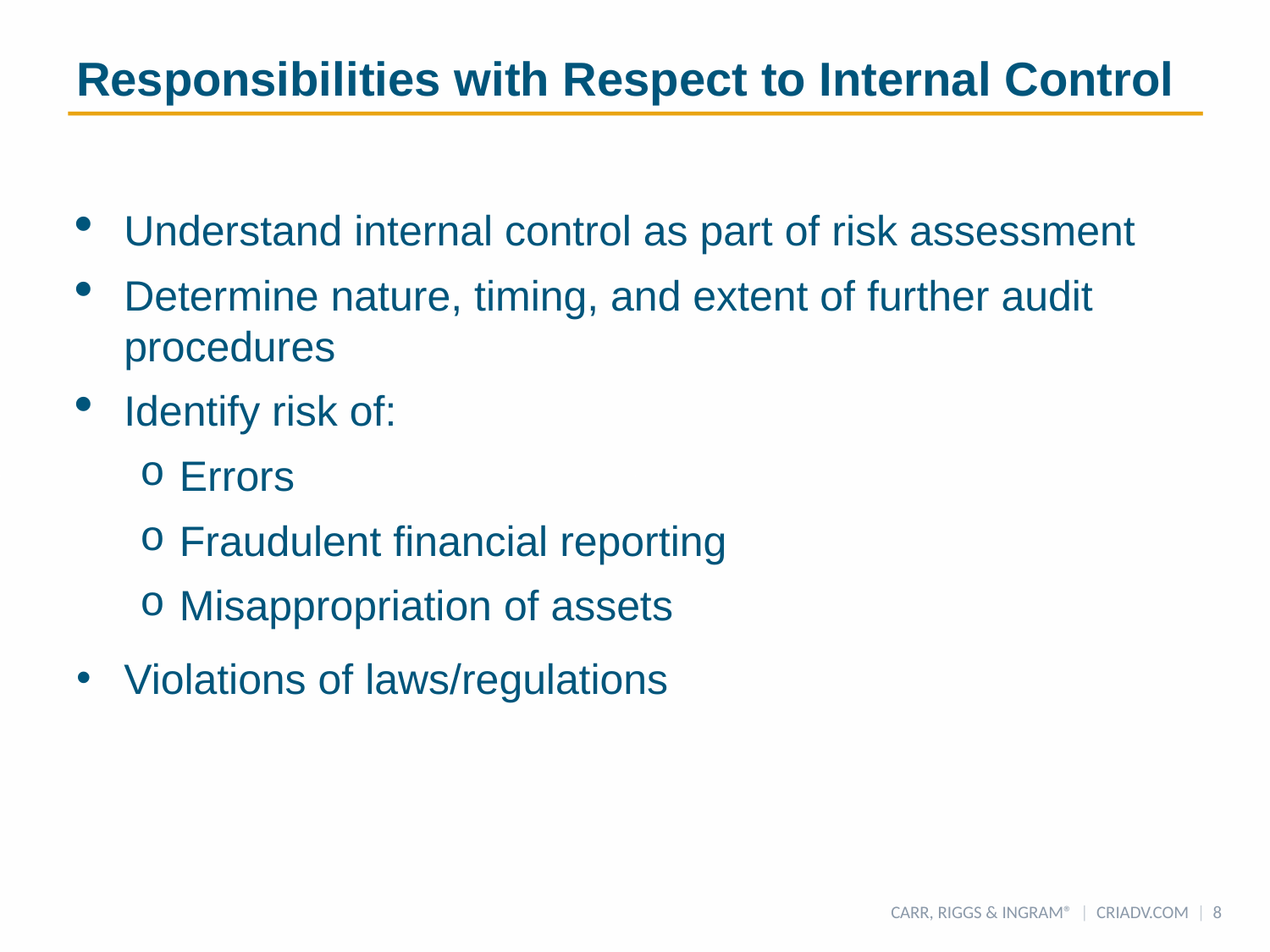

# Responsibilities with Respect to Internal Control

Understand internal control as part of risk assessment
Determine nature, timing, and extent of further audit procedures
Identify risk of:
Errors
Fraudulent financial reporting
Misappropriation of assets
Violations of laws/regulations